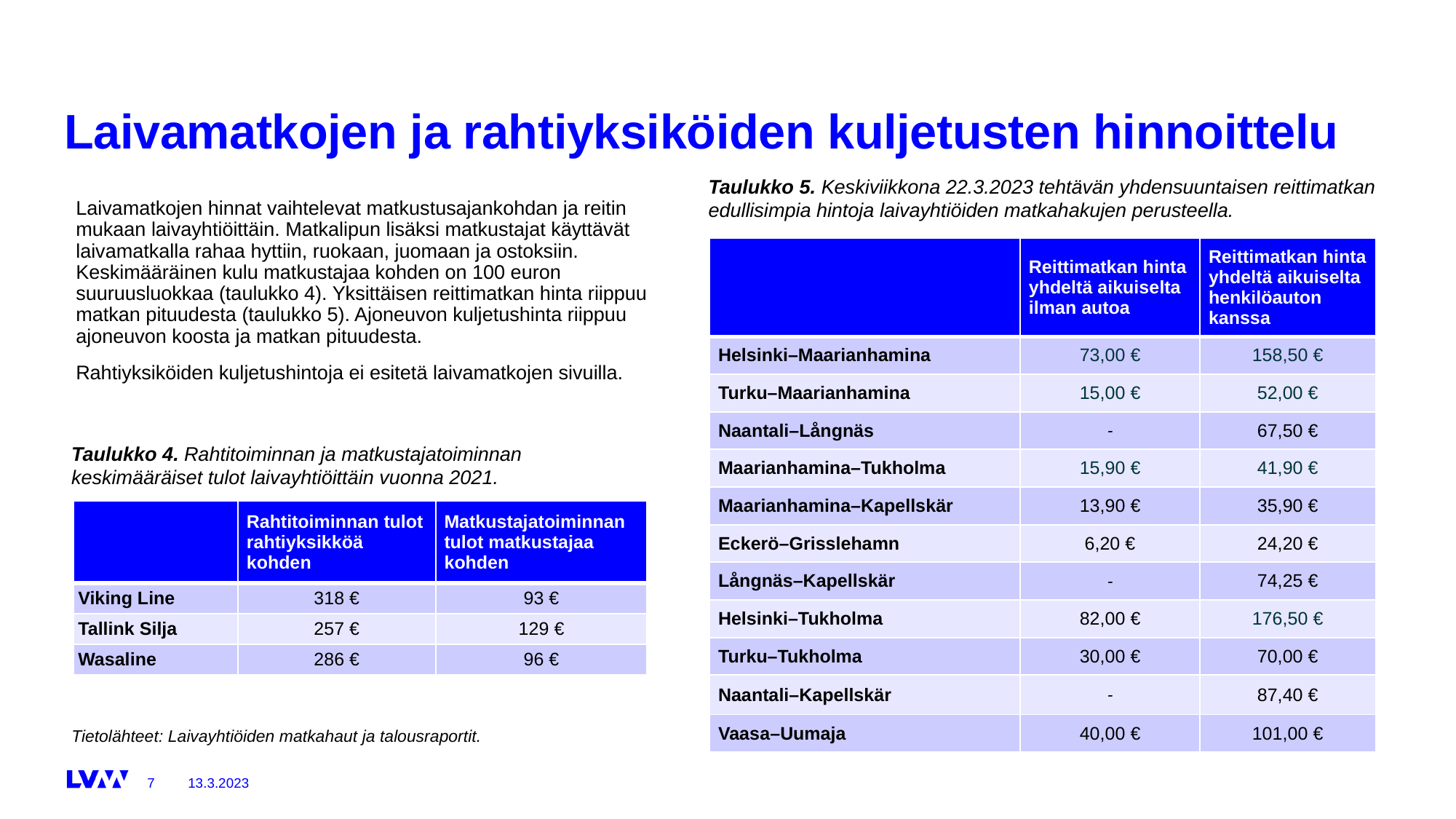

# Laivamatkojen ja rahtiyksiköiden kuljetusten hinnoittelu
Taulukko 5. Keskiviikkona 22.3.2023 tehtävän yhdensuuntaisen reittimatkan edullisimpia hintoja laivayhtiöiden matkahakujen perusteella.
Laivamatkojen hinnat vaihtelevat matkustusajankohdan ja reitin mukaan laivayhtiöittäin. Matkalipun lisäksi matkustajat käyttävät laivamatkalla rahaa hyttiin, ruokaan, juomaan ja ostoksiin. Keskimääräinen kulu matkustajaa kohden on 100 euron suuruusluokkaa (taulukko 4). Yksittäisen reittimatkan hinta riippuu matkan pituudesta (taulukko 5). Ajoneuvon kuljetushinta riippuu ajoneuvon koosta ja matkan pituudesta.
Rahtiyksiköiden kuljetushintoja ei esitetä laivamatkojen sivuilla.

|  | Reittimatkan hinta yhdeltä aikuiselta ilman autoa | Reittimatkan hinta yhdeltä aikuiselta henkilöauton kanssa |
| --- | --- | --- |
| Helsinki–Maarianhamina | 73,00 € | 158,50 € |
| Turku–Maarianhamina | 15,00 € | 52,00 € |
| Naantali–Långnäs | - | 67,50 € |
| Maarianhamina–Tukholma | 15,90 € | 41,90 € |
| Maarianhamina–Kapellskär | 13,90 € | 35,90 € |
| Eckerö–Grisslehamn | 6,20 € | 24,20 € |
| Långnäs–Kapellskär | - | 74,25 € |
| Helsinki–Tukholma | 82,00 € | 176,50 € |
| Turku–Tukholma | 30,00 € | 70,00 € |
| Naantali–Kapellskär | - | 87,40 € |
| Vaasa–Uumaja | 40,00 € | 101,00 € |
Taulukko 4. Rahtitoiminnan ja matkustajatoiminnan keskimääräiset tulot laivayhtiöittäin vuonna 2021.
|  | Rahtitoiminnan tulot rahtiyksikköä kohden | Matkustajatoiminnan tulot matkustajaa kohden |
| --- | --- | --- |
| Viking Line | 318 € | 93 € |
| Tallink Silja | 257 € | 129 € |
| Wasaline | 286 € | 96 € |
Tietolähteet: Laivayhtiöiden matkahaut ja talousraportit.
13.3.2023

7